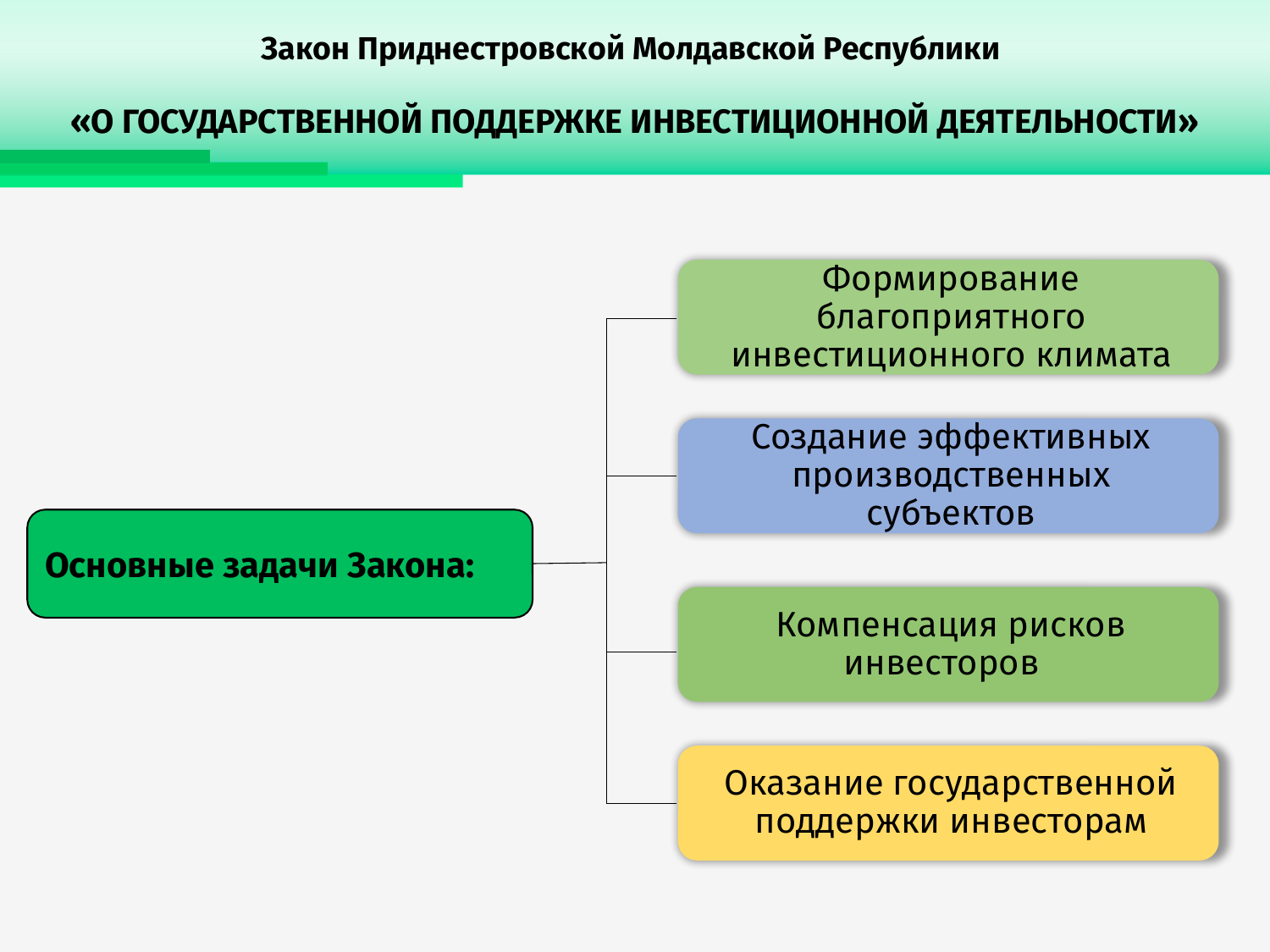

# Закон Приднестровской Молдавской Республики «О ГОСУДАРСТВЕННОЙ ПОДДЕРЖКЕ ИНВЕСТИЦИОННОЙ ДЕЯТЕЛЬНОСТИ»
Формирование благоприятного инвестиционного климата
Создание эффективных производственных субъектов

Компенсация рисков инвесторов
Оказание государственной поддержки инвесторам
Основные задачи Закона: